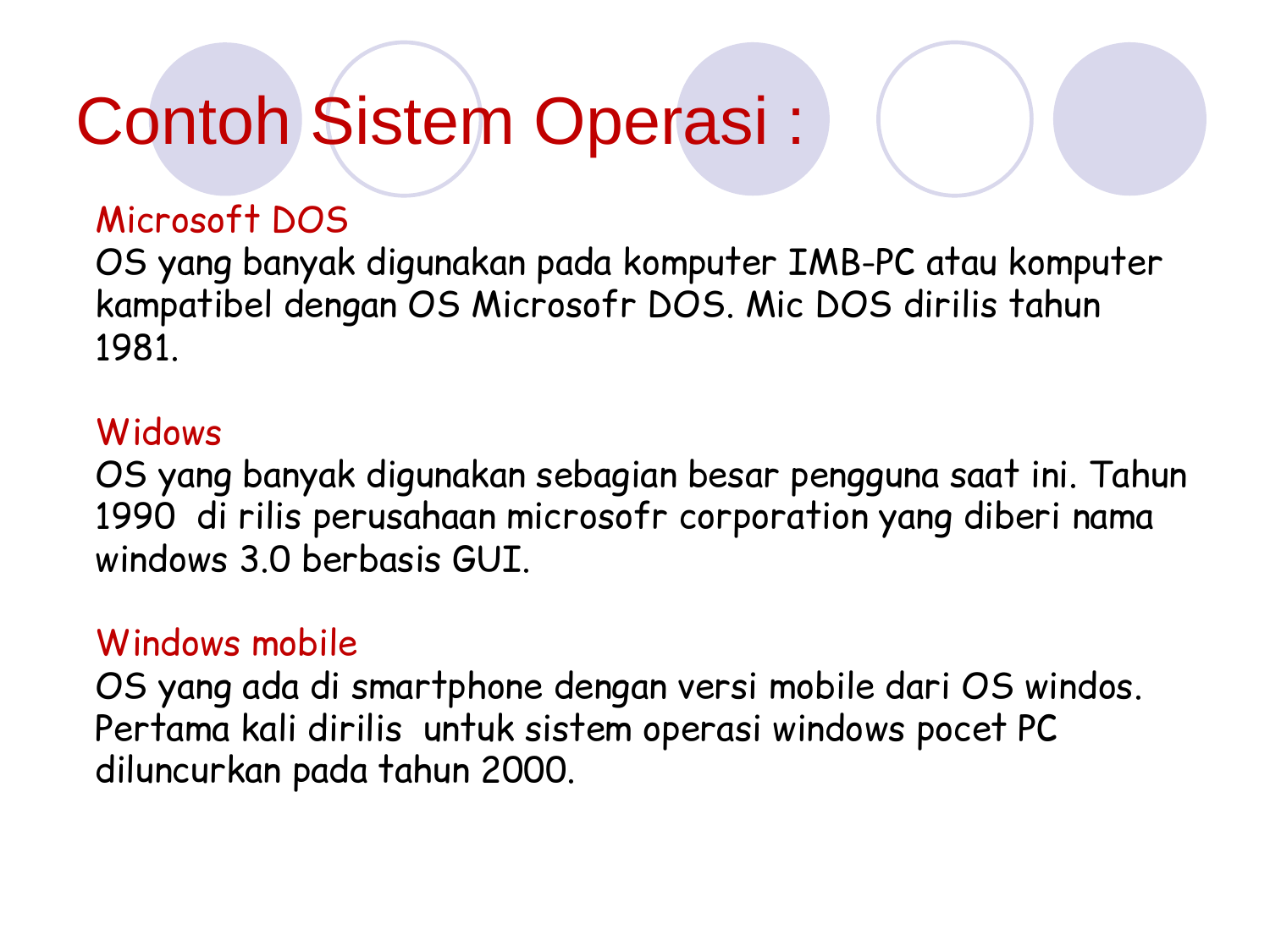

# Contoh Sistem Operasi :
Microsoft DOS
OS yang banyak digunakan pada komputer IMB-PC atau komputer kampatibel dengan OS Microsofr DOS. Mic DOS dirilis tahun 1981.

Widows
OS yang banyak digunakan sebagian besar pengguna saat ini. Tahun 1990  di rilis perusahaan microsofr corporation yang diberi nama windows 3.0 berbasis GUI.

Windows mobile
OS yang ada di smartphone dengan versi mobile dari OS windos. Pertama kali dirilis  untuk sistem operasi windows pocet PC diluncurkan pada tahun 2000.